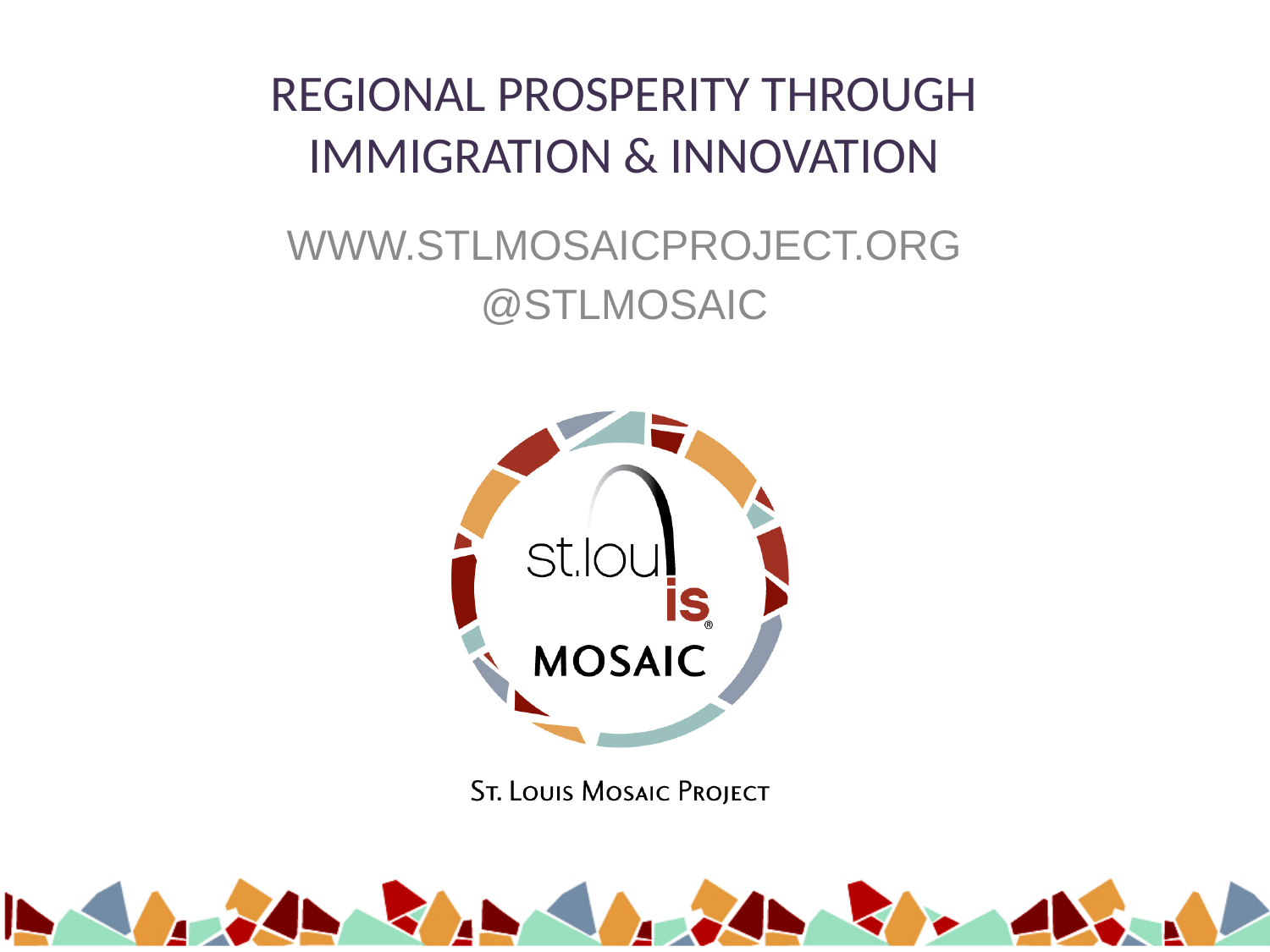

Regional Prosperity Through
Immigration & Innovation
www.STLMosaicProject.org
@STLMosaic